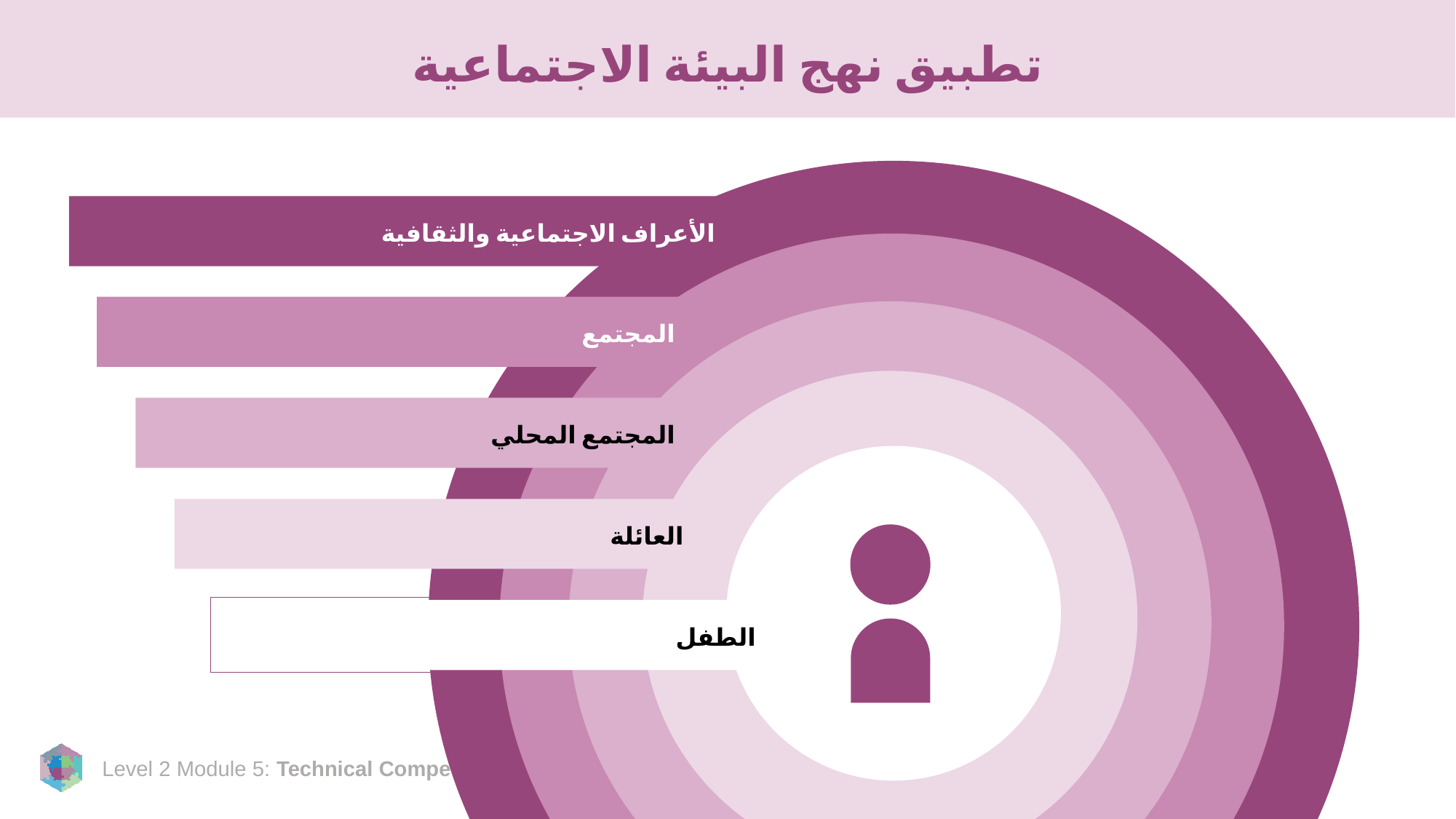

# تطبيق نهج البيئة الاجتماعية

الأعراف الاجتماعية والثقافية

المجتمع

المجتمع المحلي

العائلة

طفل
الطفل